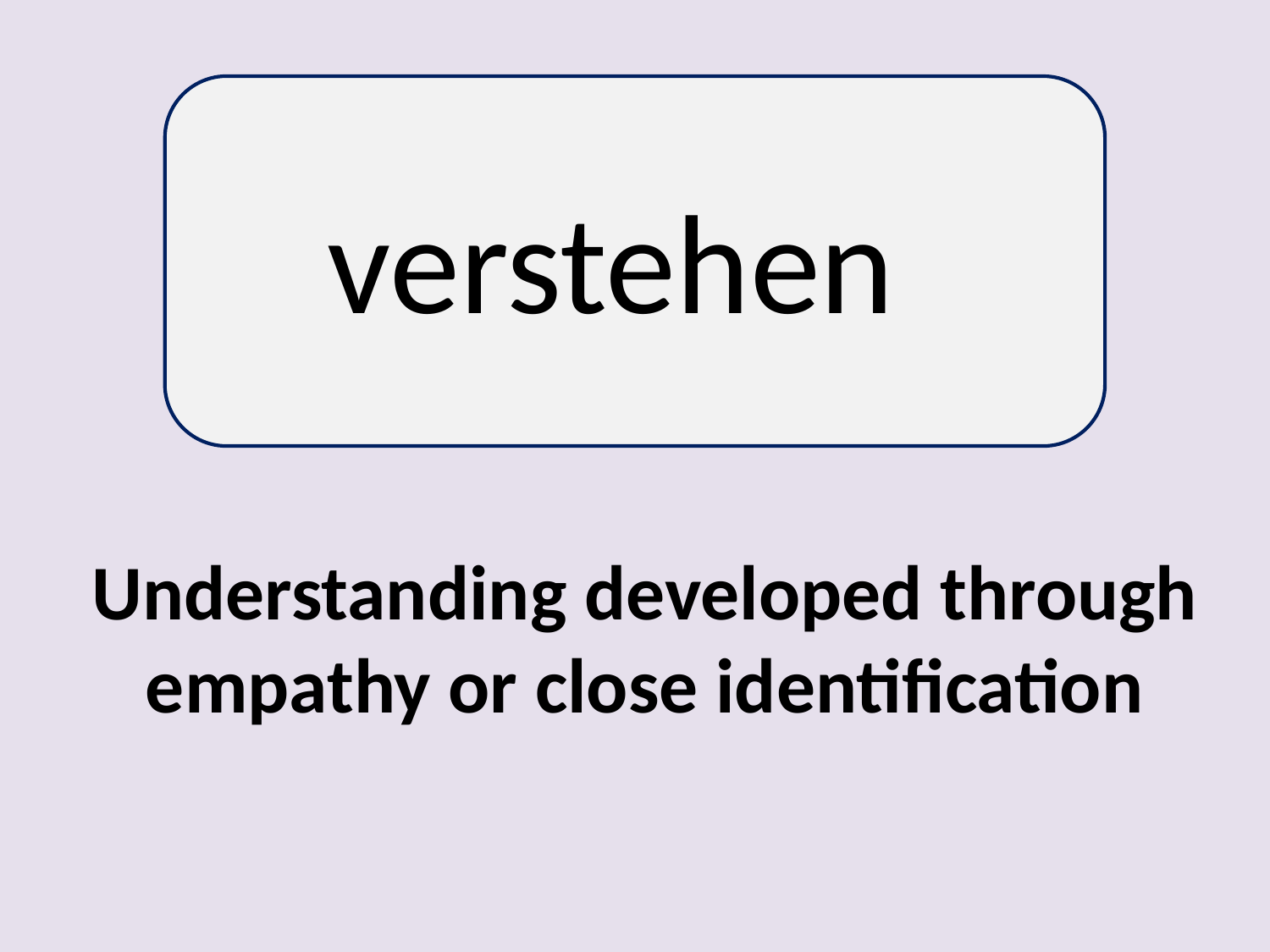

verstehen
Understanding developed through empathy or close identification